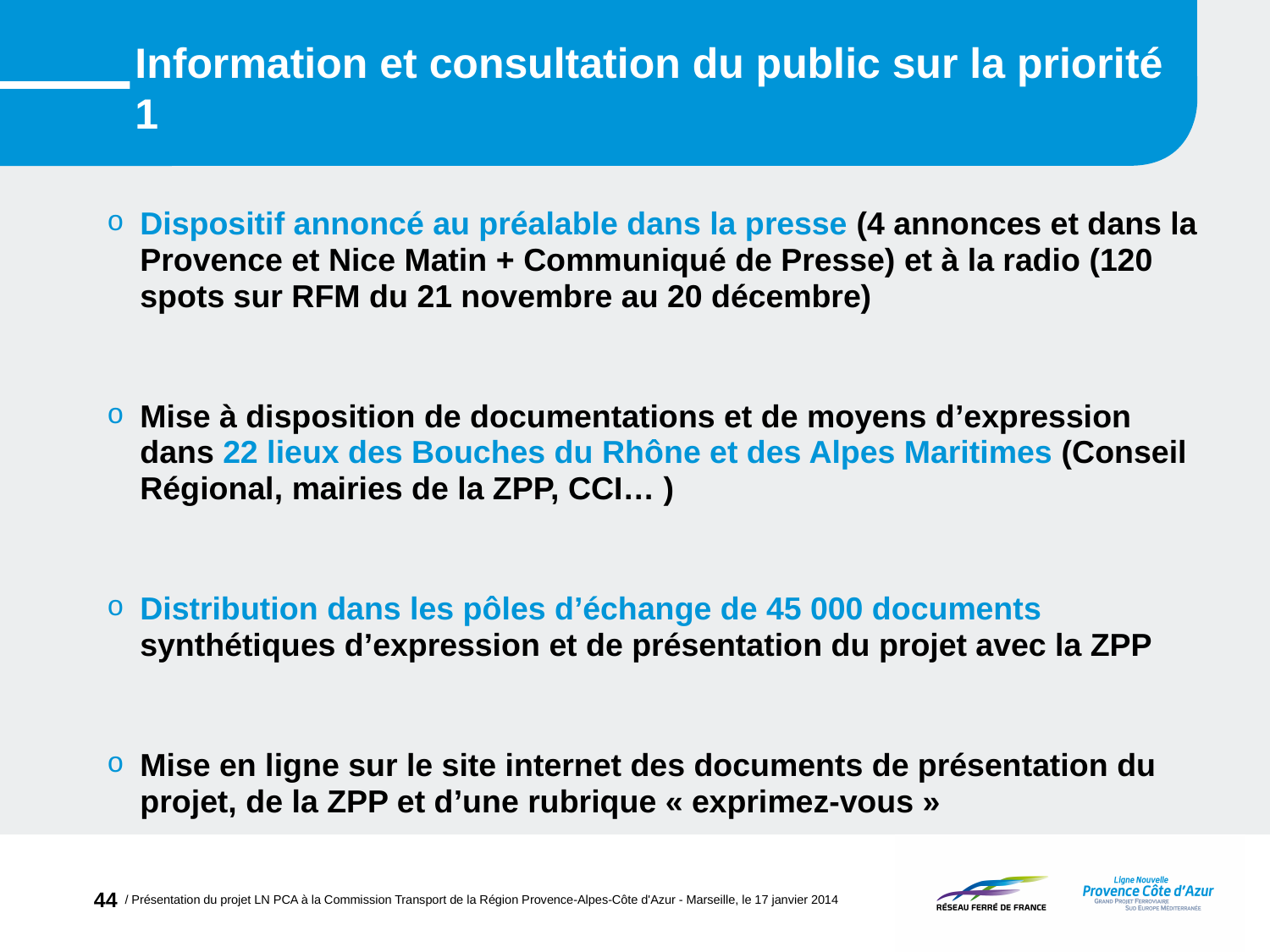

# Information et consultation du public sur la priorité 1
Dispositif annoncé au préalable dans la presse (4 annonces et dans la Provence et Nice Matin + Communiqué de Presse) et à la radio (120 spots sur RFM du 21 novembre au 20 décembre)

Mise à disposition de documentations et de moyens d’expression dans 22 lieux des Bouches du Rhône et des Alpes Maritimes (Conseil Régional, mairies de la ZPP, CCI… )

Distribution dans les pôles d’échange de 45 000 documents synthétiques d’expression et de présentation du projet avec la ZPP

Mise en ligne sur le site internet des documents de présentation du projet, de la ZPP et d’une rubrique « exprimez-vous »

44
/ Présentation du projet LN PCA à la Commission Transport de la Région Provence-Alpes-Côte d'Azur - Marseille, le 17 janvier 2014